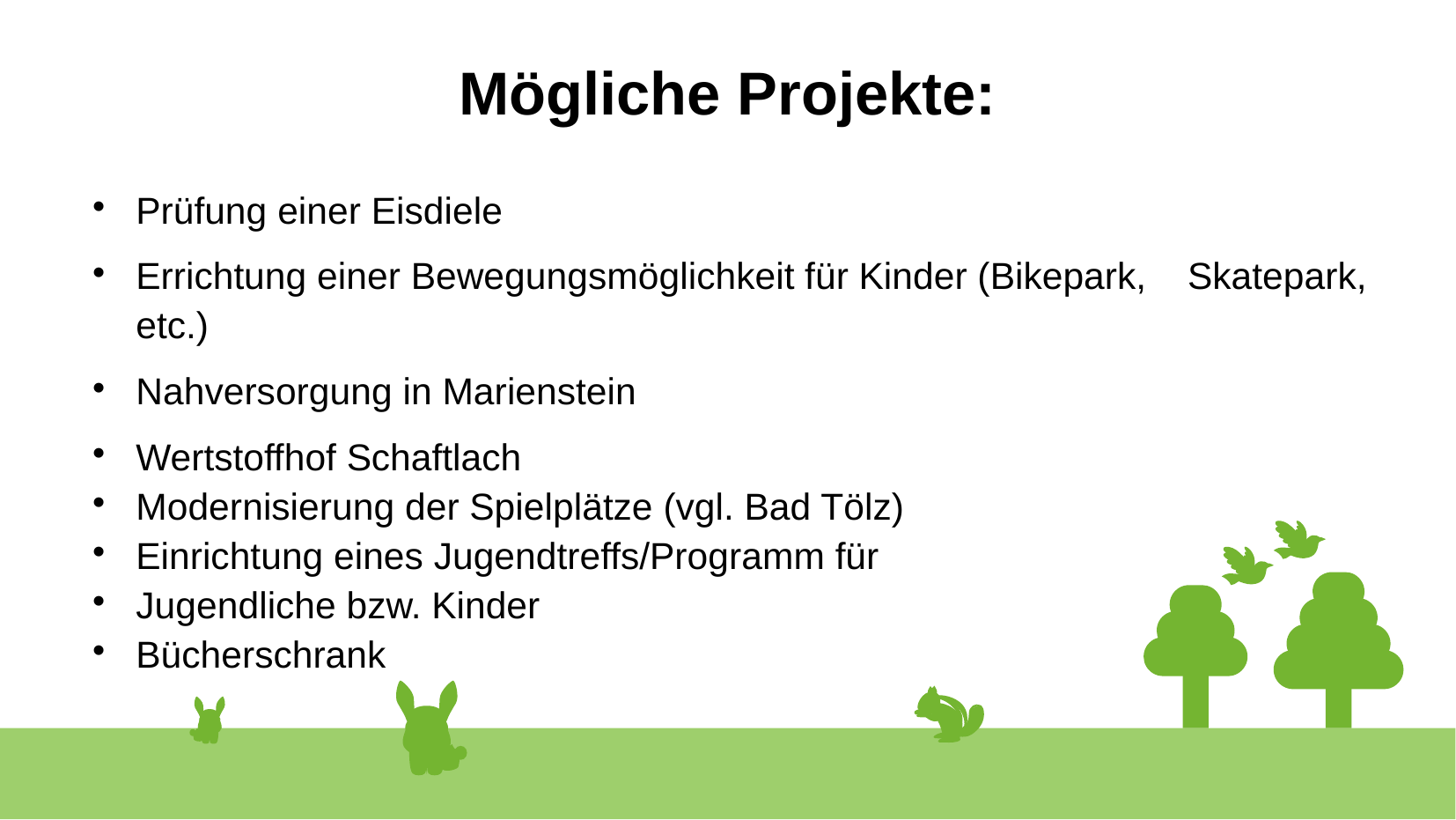

Mögliche Projekte:
Prüfung einer Eisdiele
Errichtung einer Bewegungsmöglichkeit für Kinder (Bikepark,    Skatepark, etc.)
Nahversorgung in Marienstein
Wertstoffhof Schaftlach
Modernisierung der Spielplätze (vgl. Bad Tölz)
Einrichtung eines Jugendtreffs/Programm für
Jugendliche bzw. Kinder
Bücherschrank